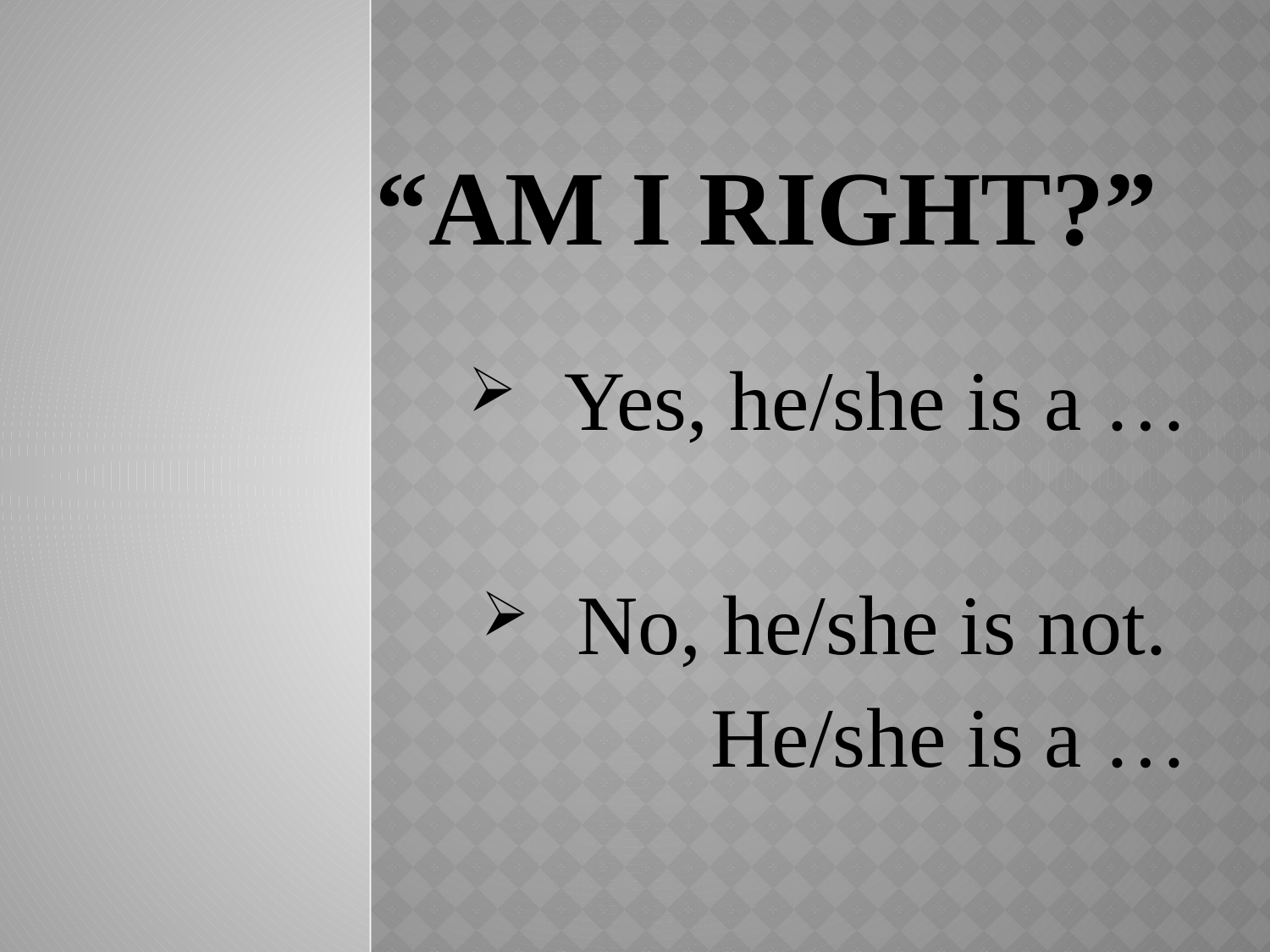

# “Am I right?”
Yes, he/she is a …

No, he/she is not.
He/she is a …